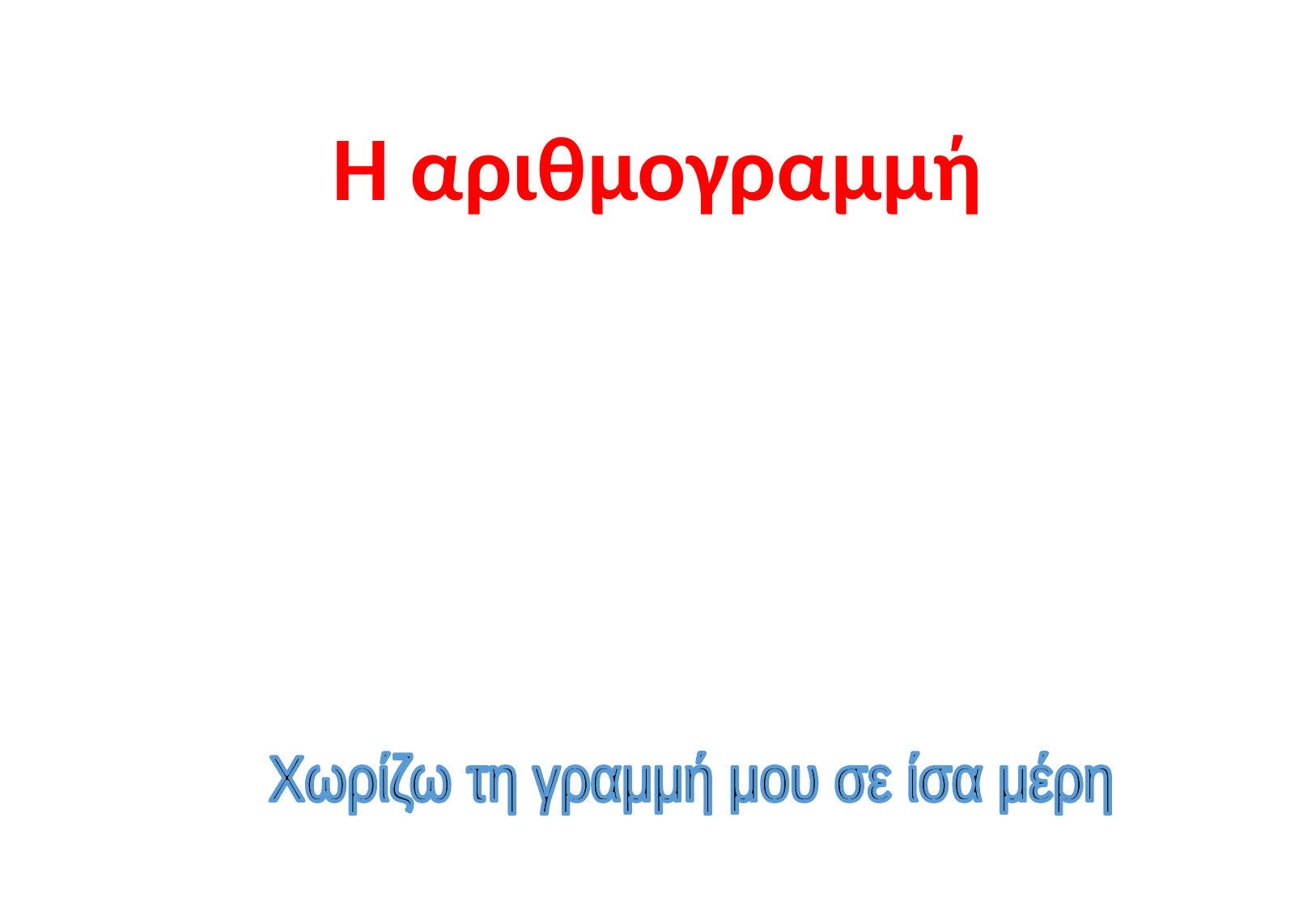

Η αριθμογραμμή
Χωρίζω τη γραμμή μου σε ίσα μέρη